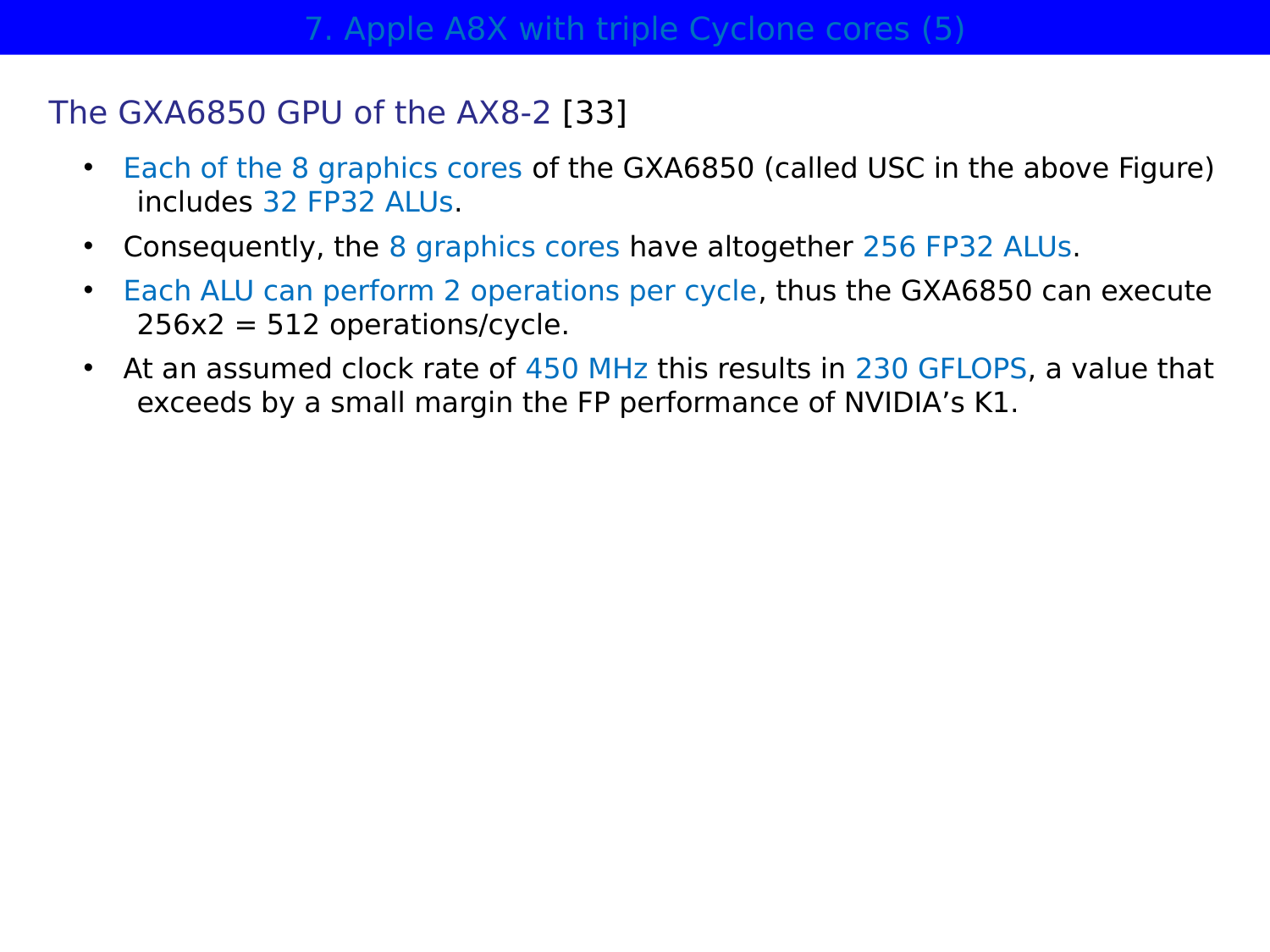

# 7. Apple A8X with triple Cyclone cores (5)
The GXA6850 GPU of the AX8-2 [33]
Each of the 8 graphics cores of the GXA6850 (called USC in the above Figure)
      includes 32 FP32 ALUs.
Consequently, the 8 graphics cores have altogether 256 FP32 ALUs.
Each ALU can perform 2 operations per cycle, thus the GXA6850 can execute
      256x2 = 512 operations/cycle.
At an assumed clock rate of 450 MHz this results in 230 GFLOPS, a value that
      exceeds by a small margin the FP performance of NVIDIA’s K1.